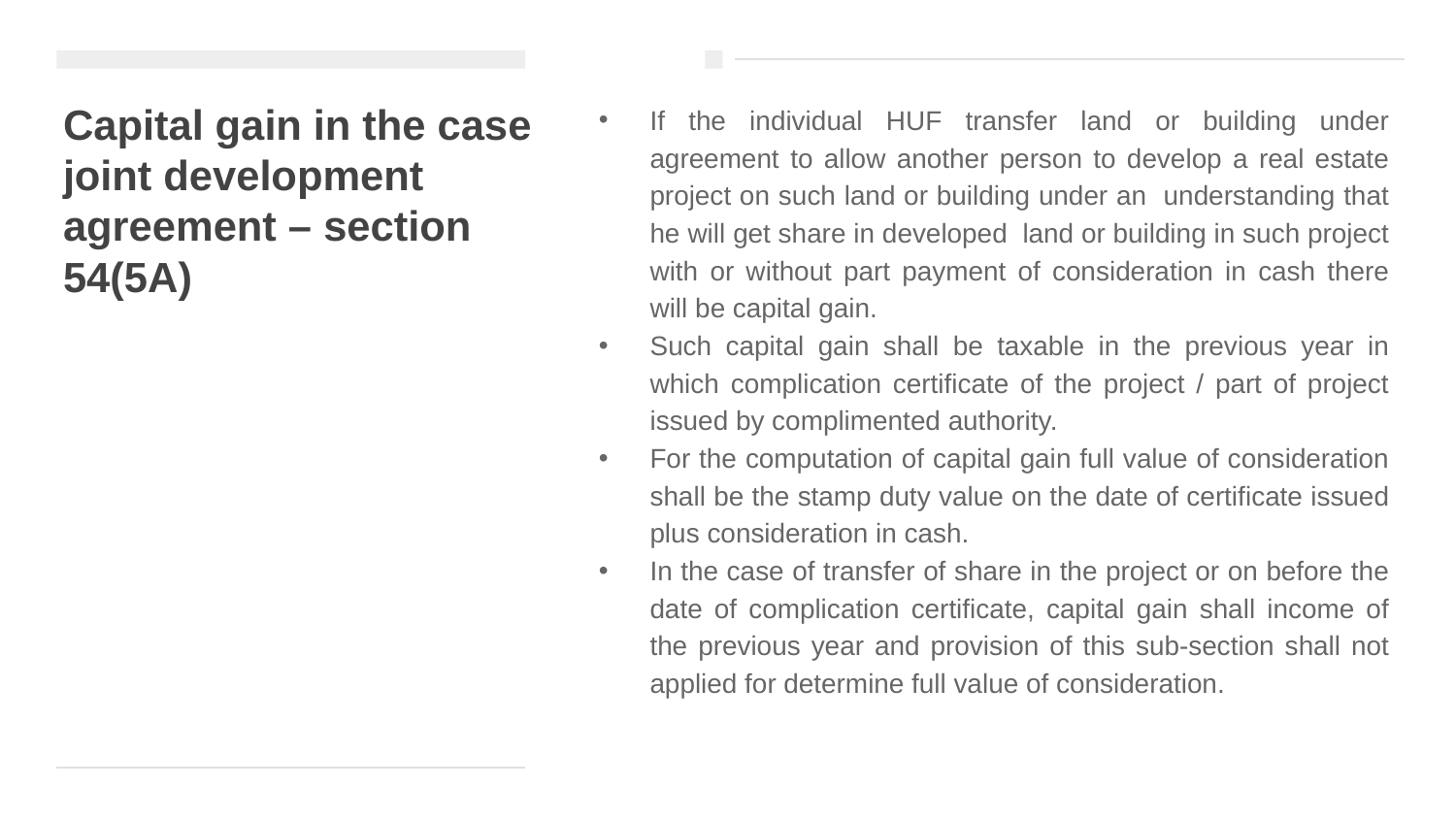

# Capital gain in the case joint development agreement – section 54(5A)
If the individual HUF transfer land or building under agreement to allow another person to develop a real estate project on such land or building under an  understanding that he will get share in developed  land or building in such project with or without part payment of consideration in cash there will be capital gain.
Such capital gain shall be taxable in the previous year in which complication certificate of the project / part of project issued by complimented authority.
For the computation of capital gain full value of consideration shall be the stamp duty value on the date of certificate issued plus consideration in cash.
In the case of transfer of share in the project or on before the date of complication certificate, capital gain shall income of the previous year and provision of this sub-section shall not applied for determine full value of consideration.